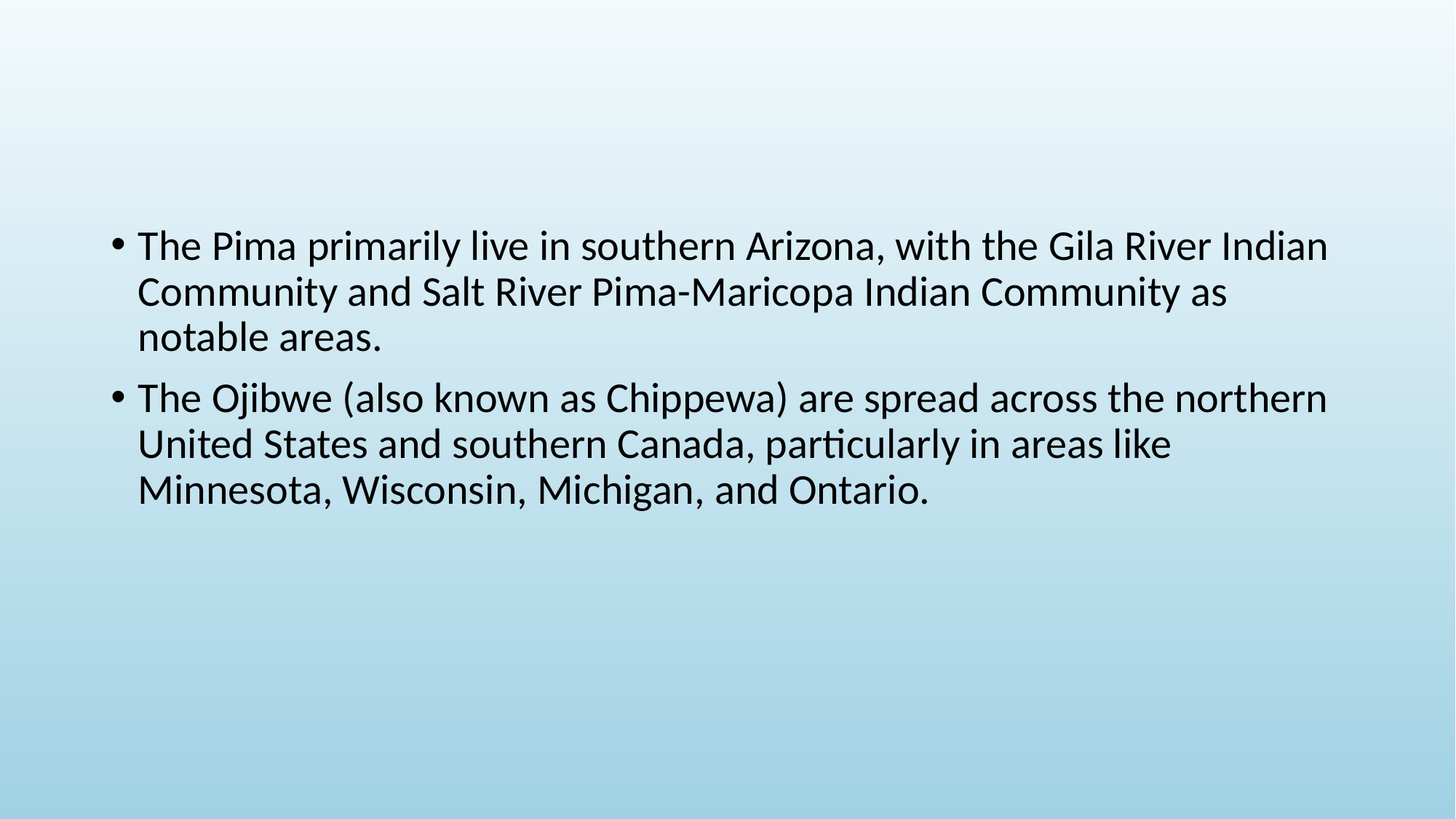

#
The Pima primarily live in southern Arizona, with the Gila River Indian Community and Salt River Pima-Maricopa Indian Community as notable areas.
The Ojibwe (also known as Chippewa) are spread across the northern United States and southern Canada, particularly in areas like Minnesota, Wisconsin, Michigan, and Ontario.